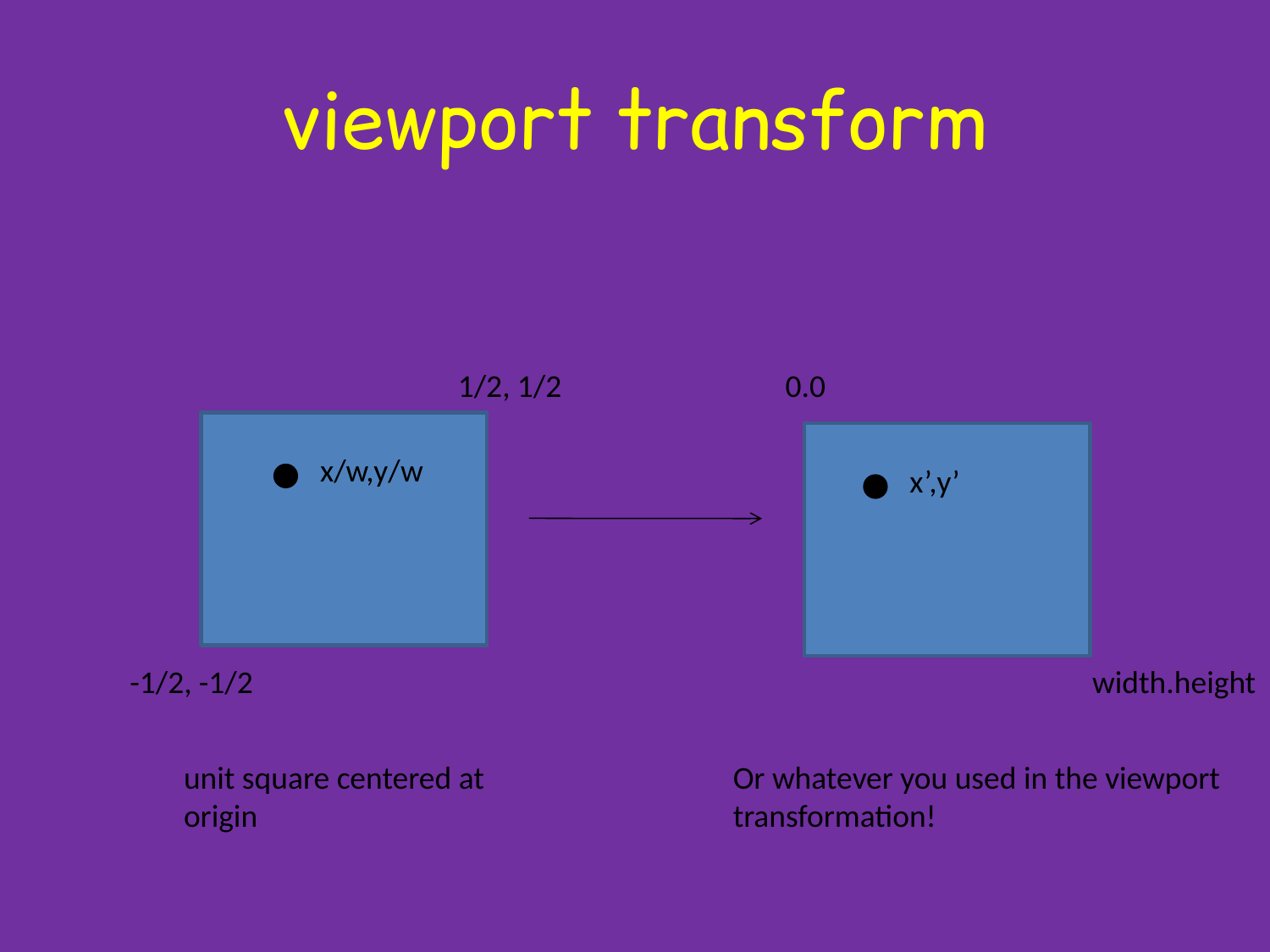

# viewport transform
1/2, 1/2
0.0

x/w,y/w
x’,y’

-1/2, -1/2
width.height
unit square centered at
origin
Or whatever you used in the viewport
transformation!